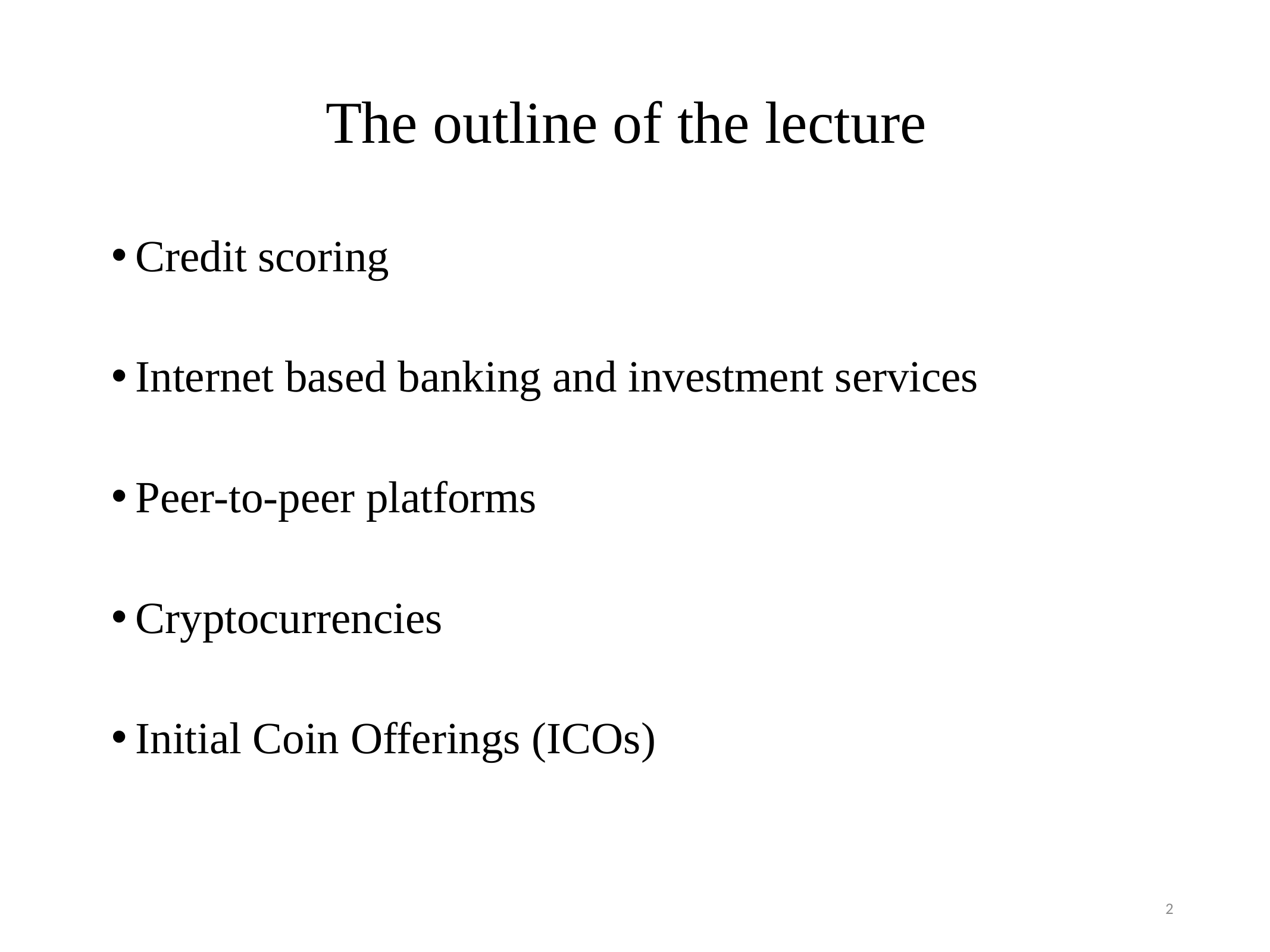

The outline of the lecture
Credit scoring

Internet based banking and investment services

Peer-to-peer platforms

Cryptocurrencies

Initial Coin Offerings (ICOs)
2